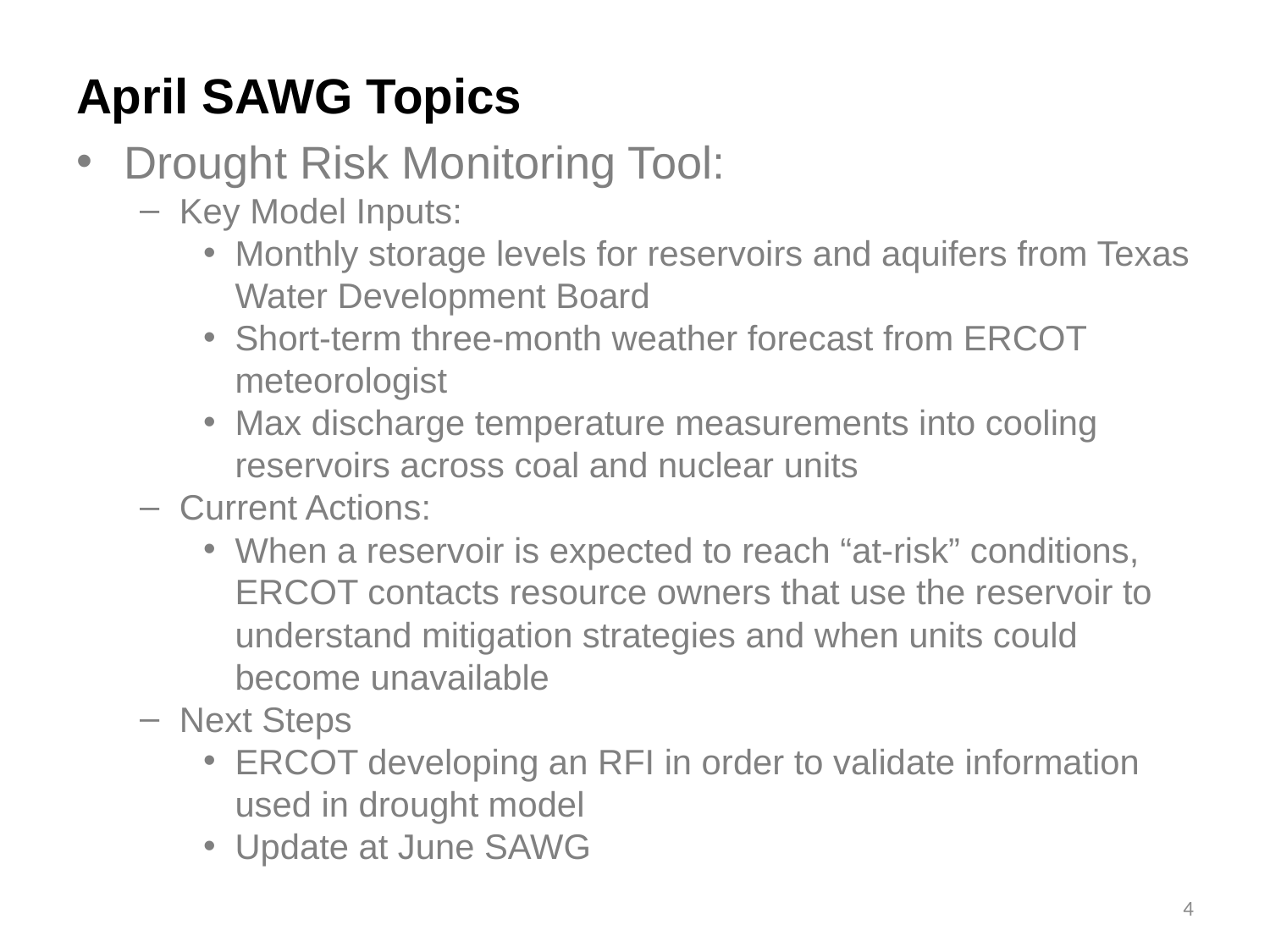

# April SAWG Topics
Drought Risk Monitoring Tool:
Key Model Inputs:
Monthly storage levels for reservoirs and aquifers from Texas Water Development Board
Short-term three-month weather forecast from ERCOT meteorologist
Max discharge temperature measurements into cooling reservoirs across coal and nuclear units
Current Actions:
When a reservoir is expected to reach “at-risk” conditions, ERCOT contacts resource owners that use the reservoir to understand mitigation strategies and when units could become unavailable
Next Steps
ERCOT developing an RFI in order to validate information used in drought model
Update at June SAWG

4